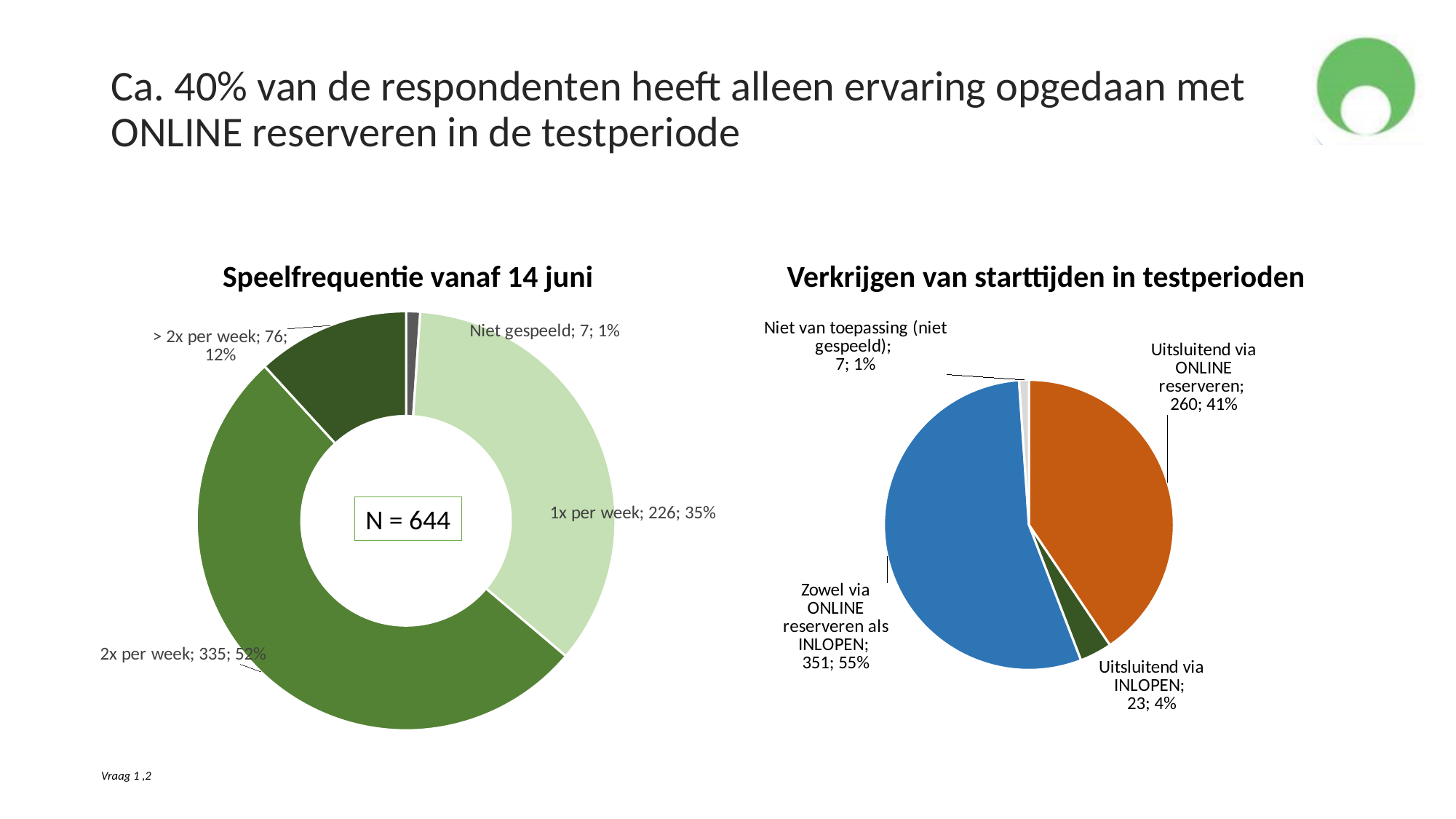

# Ca. 40% van de respondenten heeft alleen ervaring opgedaan met ONLINE reserveren in de testperiode
Speelfrequentie vanaf 14 juni
Verkrijgen van starttijden in testperioden

### Chart

| Category | N |
|---|---|
| Niet gespeeld | 7.0 |
| 1x per week | 226.0 |
| 2x per week | 335.0 |
| > 2x per week | 76.0 |

### Chart

| Category | N |
|---|---|
| Uitsluitend via ONLINE reserveren | 260.0 |
| Uitsluitend via INLOPEN | 23.0 |
| Zowel via ONLINE reserveren als INLOPEN | 351.0 |
| Niet van toepassing (niet gespeeld) | 7.0 |
N = 644
Vraag 1 ,2